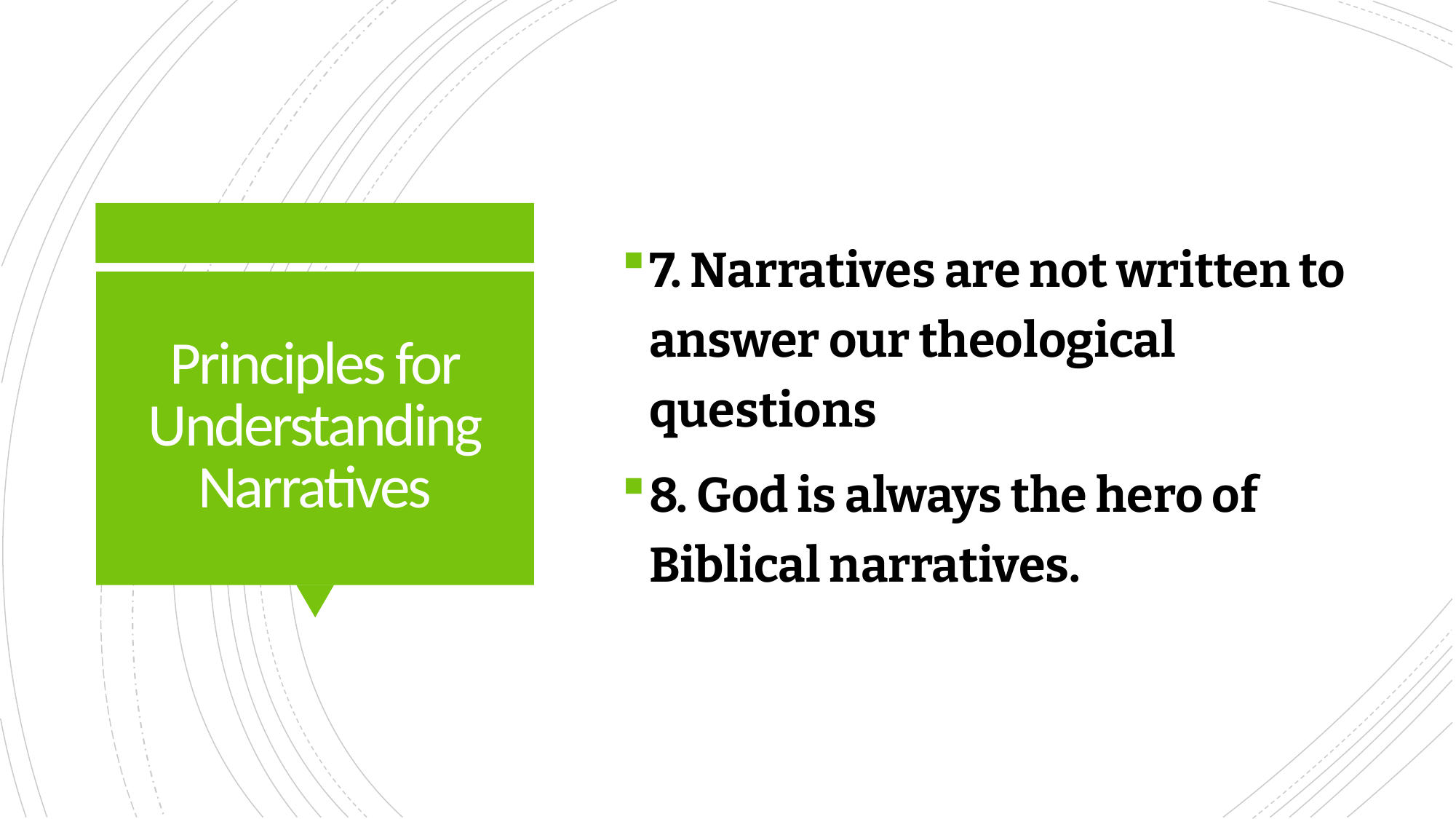

7. Narratives are not written to answer our theological questions
8. God is always the hero of Biblical narratives.
# Principles for Understanding Narratives